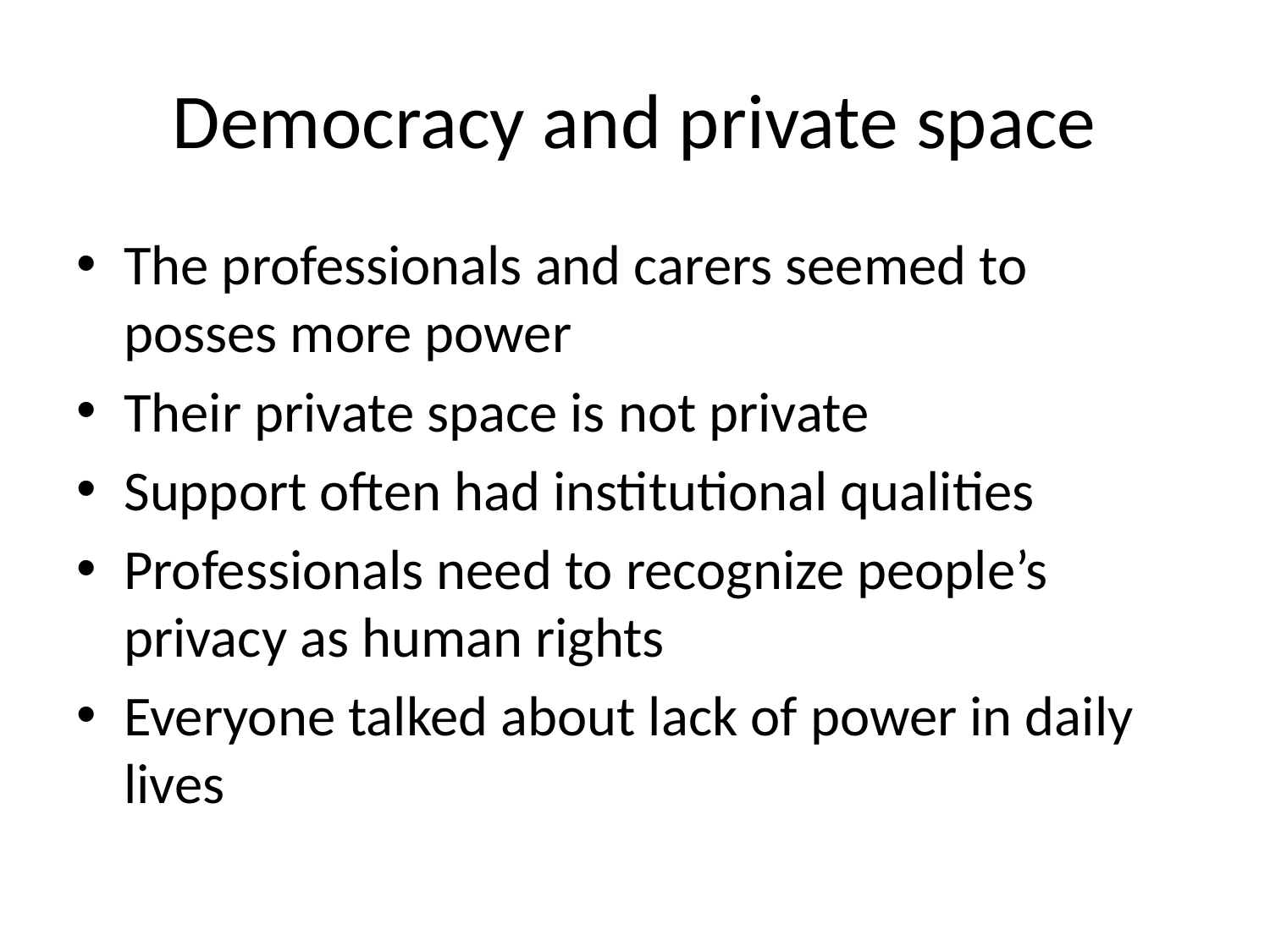

# Democracy and private space
The professionals and carers seemed to posses more power
Their private space is not private
Support often had institutional qualities
Professionals need to recognize people’s privacy as human rights
Everyone talked about lack of power in daily lives